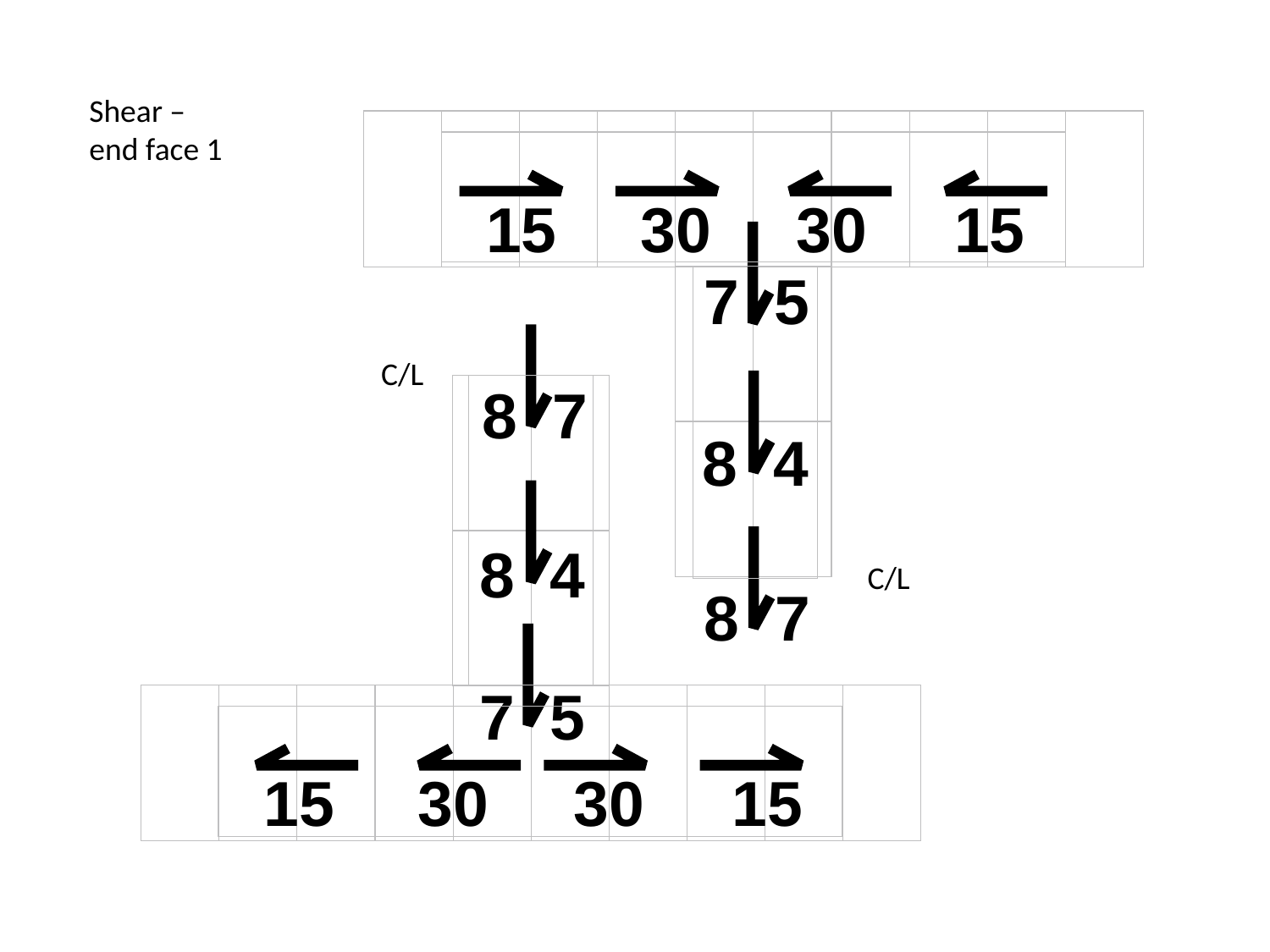

Shear – end face 1

15
30
30
15
7  5

C/L

8  7

8  4

8  4

C/L

8  7

7  5

15
30
30
15